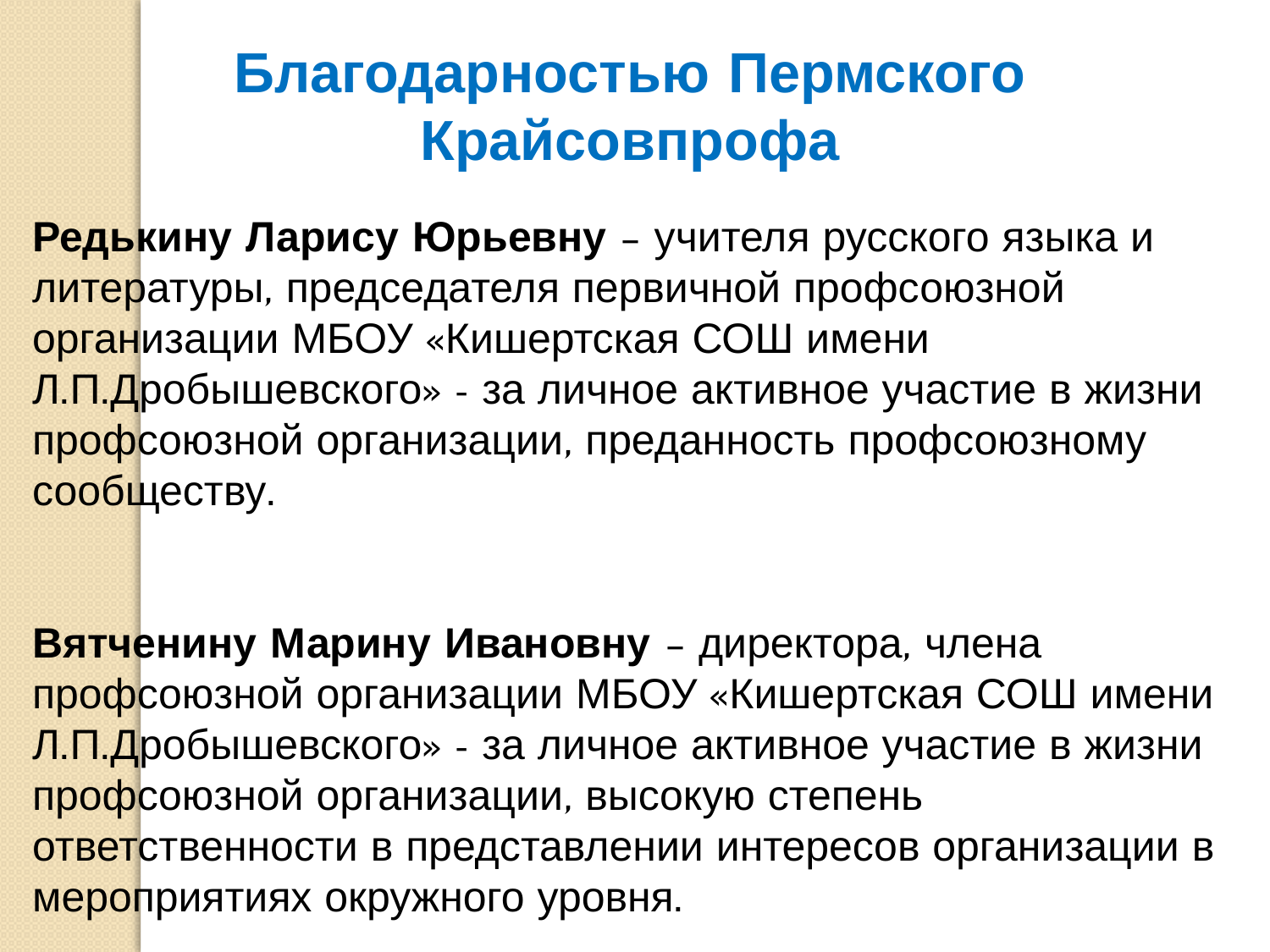

Благодарностью Пермского Крайсовпрофа

Редькину Ларису Юрьевну – учителя русского языка и литературы, председателя первичной профсоюзной организации МБОУ «Кишертская СОШ имени Л.П.Дробышевского» - за личное активное участие в жизни профсоюзной организации, преданность профсоюзному сообществу.

Вятченину Марину Ивановну – директора, члена профсоюзной организации МБОУ «Кишертская СОШ имени Л.П.Дробышевского» - за личное активное участие в жизни профсоюзной организации, высокую степень ответственности в представлении интересов организации в мероприятиях окружного уровня.